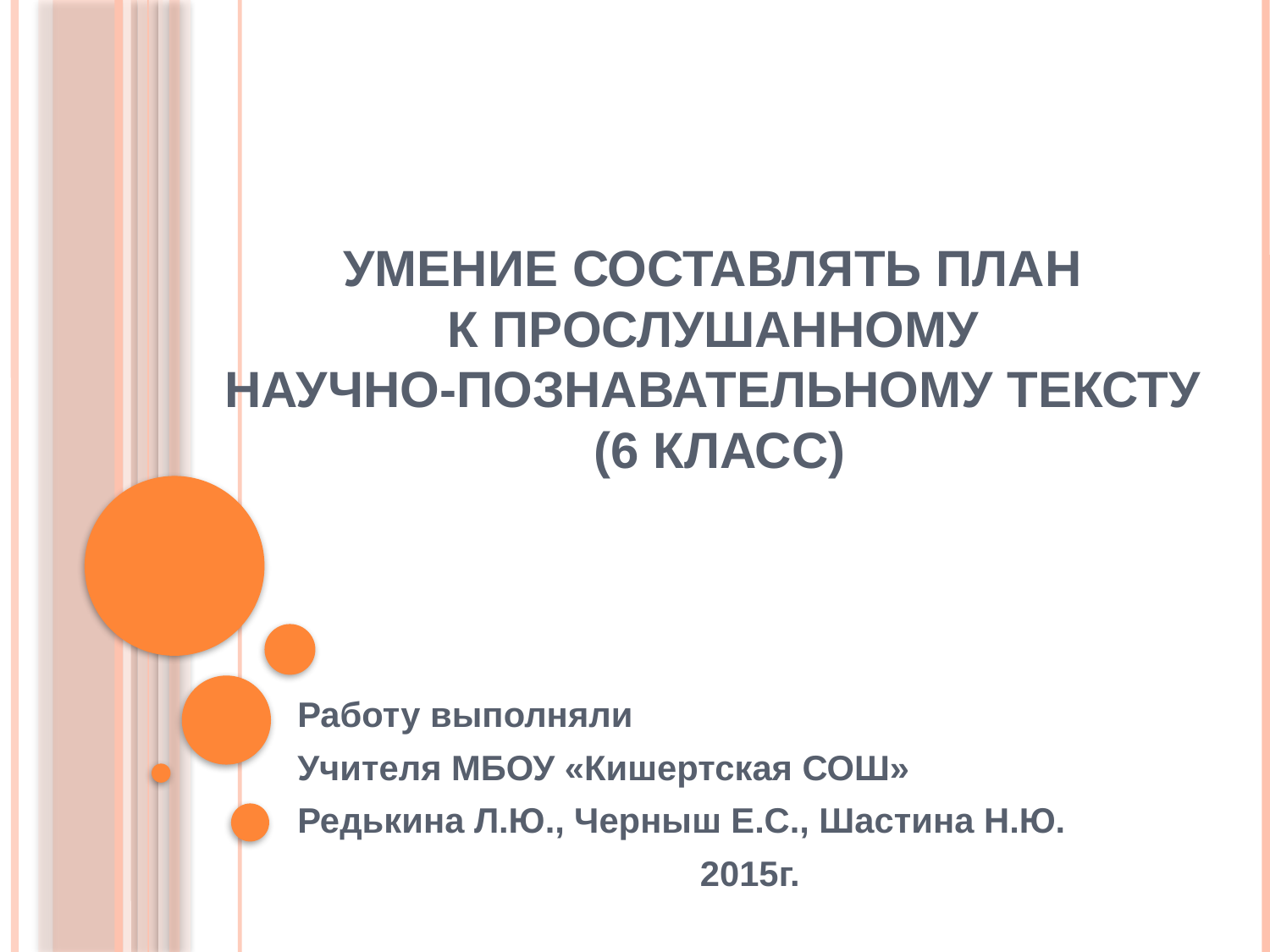

# Умение составлять план к прослушанному научно-познавательному тексту (6 класс)
Работу выполняли
Учителя МБОУ «Кишертская СОШ»
Редькина Л.Ю., Черныш Е.С., Шастина Н.Ю.
2015г.